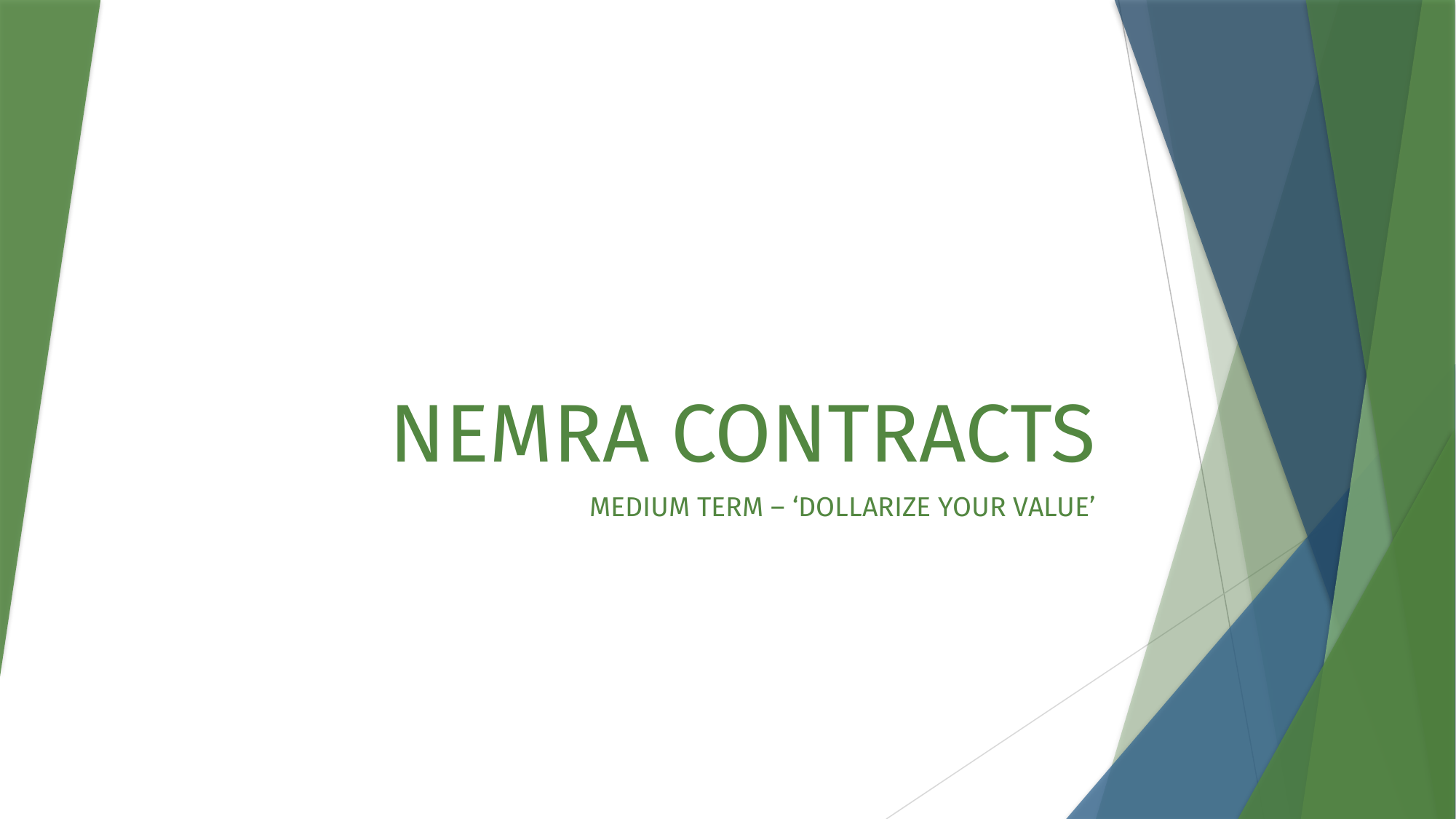

# NEMRA CONTRACTS
MEDIUM TERM – ‘DOLLARIZE YOUR VALUE’